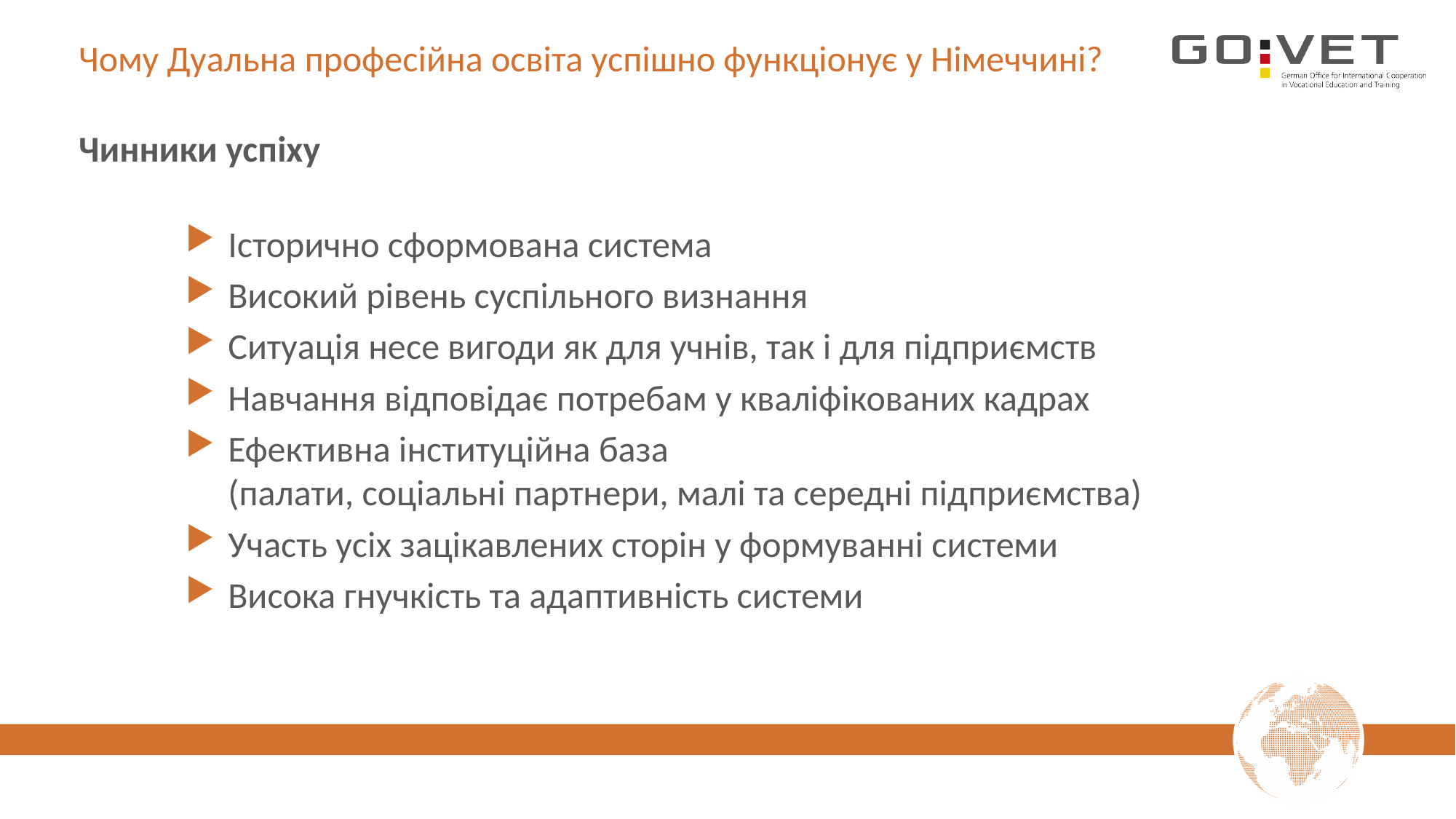

# Чому Дуальна професійна освіта успішно функціонує у Німеччині?
Чинники успіху
Історично сформована система
Високий рівень суспільного визнання
Ситуація несе вигоди як для учнів, так і для підприємств
Навчання відповідає потребам у кваліфікованих кадрах
Ефективна інституційна база
(палати, соціальні партнери, малі та середні підприємства)
Участь усіх зацікавлених сторін у формуванні системи
Висока гнучкість та адаптивність системи